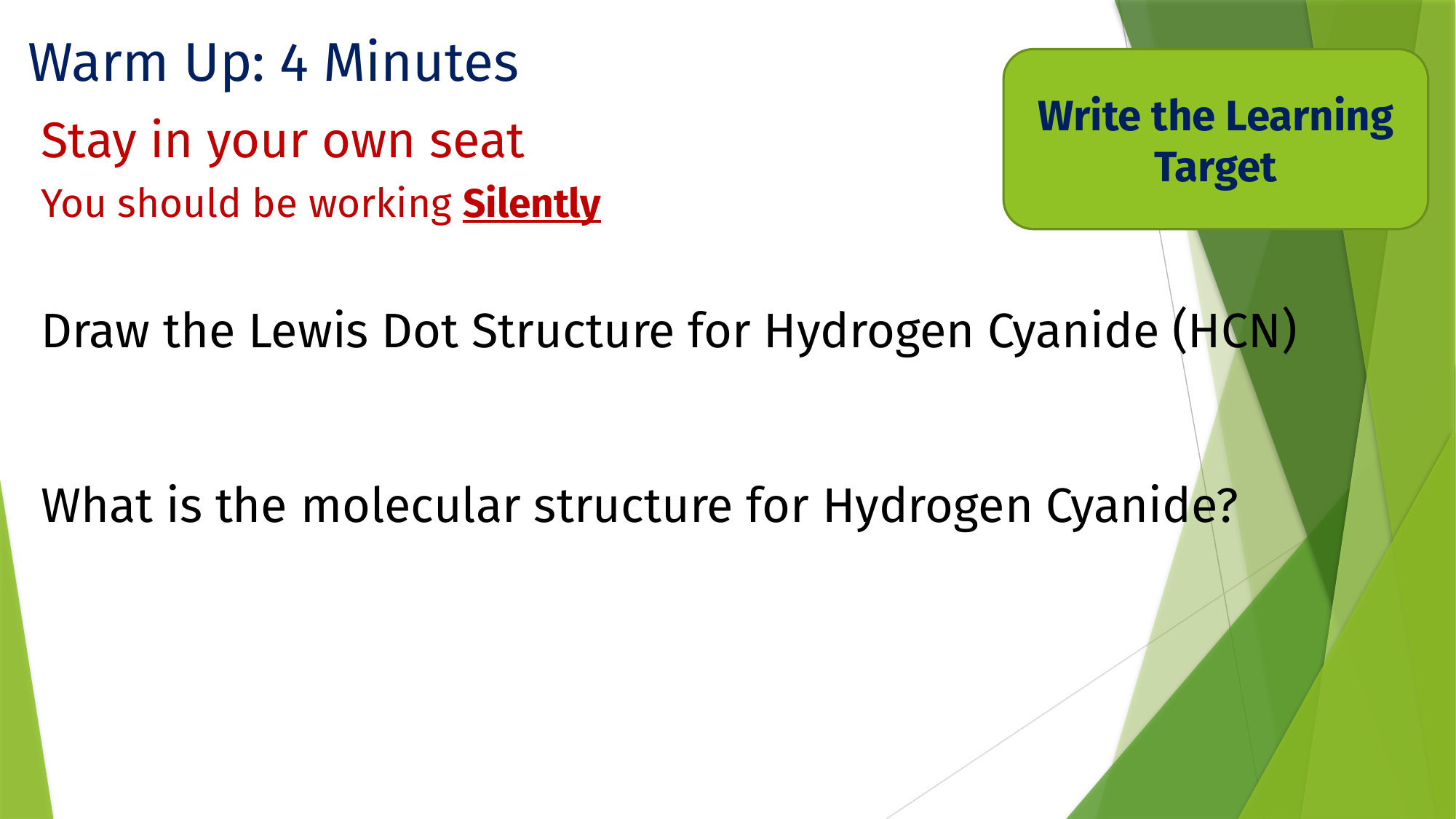

# Warm Up: 4 Minutes
Write the Learning Target
Stay in your own seat
You should be working Silently
Draw the Lewis Dot Structure for Hydrogen Cyanide (HCN)

What is the molecular structure for Hydrogen Cyanide?